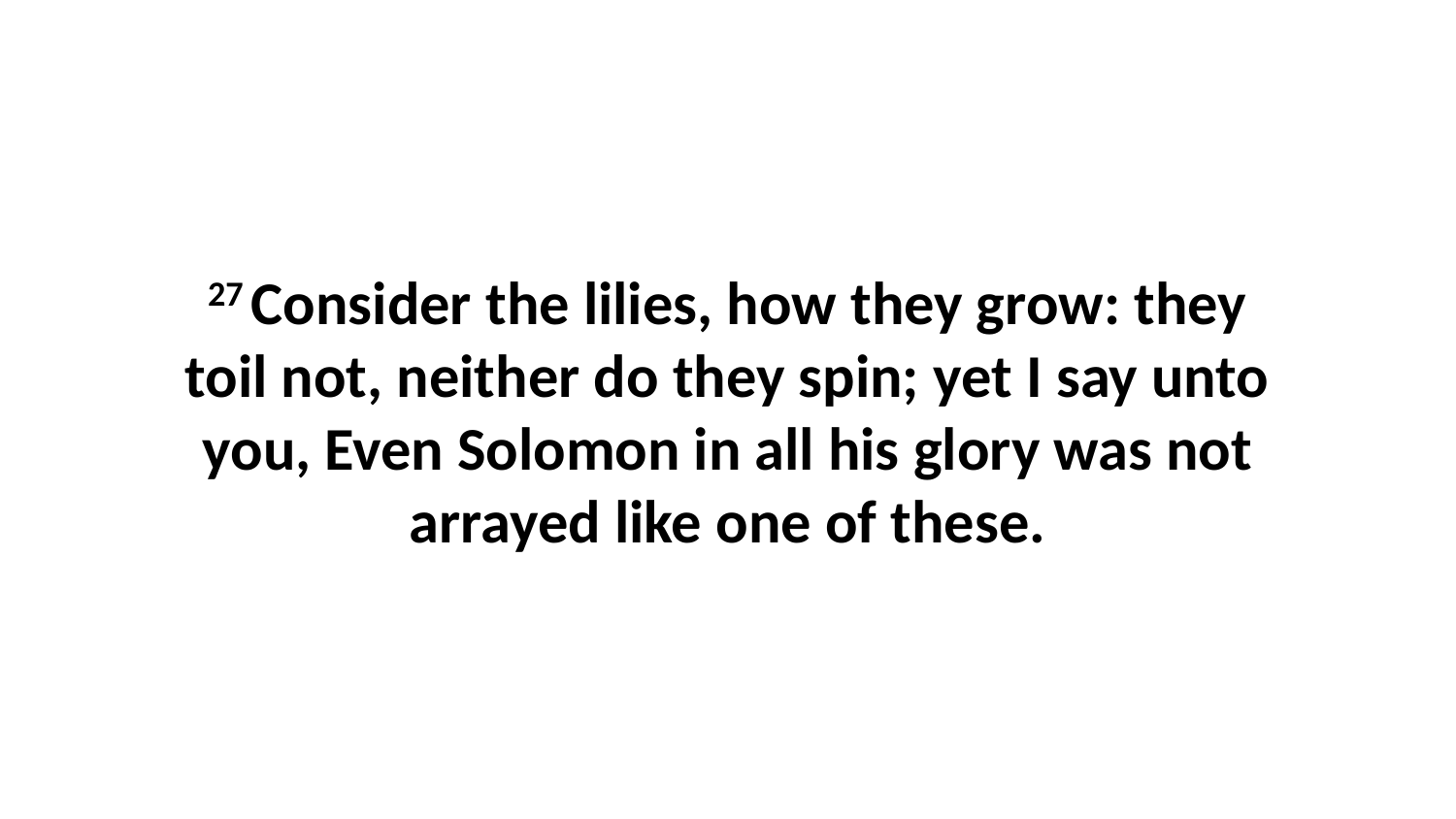

27 Consider the lilies, how they grow: they toil not, neither do they spin; yet I say unto you, Even Solomon in all his glory was not arrayed like one of these.